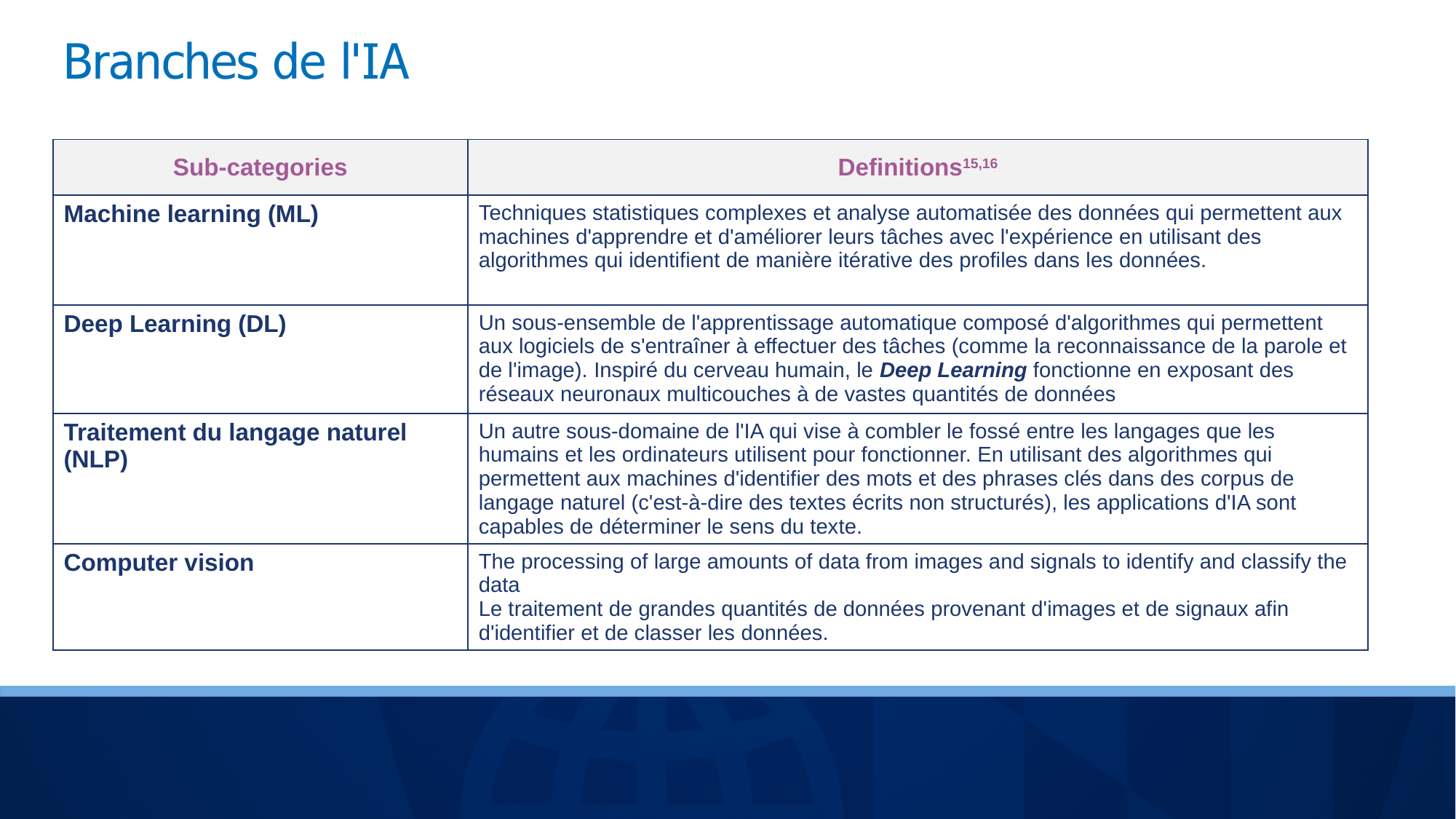

# Branches de l'IA
| Sub-categories | Definitions15,16 |
| --- | --- |
| Machine learning (ML) | Techniques statistiques complexes et analyse automatisée des données qui permettent aux machines d'apprendre et d'améliorer leurs tâches avec l'expérience en utilisant des algorithmes qui identifient de manière itérative des profiles dans les données. |
| Deep Learning (DL) | Un sous-ensemble de l'apprentissage automatique composé d'algorithmes qui permettent aux logiciels de s'entraîner à effectuer des tâches (comme la reconnaissance de la parole et de l'image). Inspiré du cerveau humain, le Deep Learning fonctionne en exposant des réseaux neuronaux multicouches à de vastes quantités de données |
| Traitement du langage naturel (NLP) | Un autre sous-domaine de l'IA qui vise à combler le fossé entre les langages que les humains et les ordinateurs utilisent pour fonctionner. En utilisant des algorithmes qui permettent aux machines d'identifier des mots et des phrases clés dans des corpus de langage naturel (c'est-à-dire des textes écrits non structurés), les applications d'IA sont capables de déterminer le sens du texte. |
| Computer vision | The processing of large amounts of data from images and signals to identify and classify the data Le traitement de grandes quantités de données provenant d'images et de signaux afin d'identifier et de classer les données. |